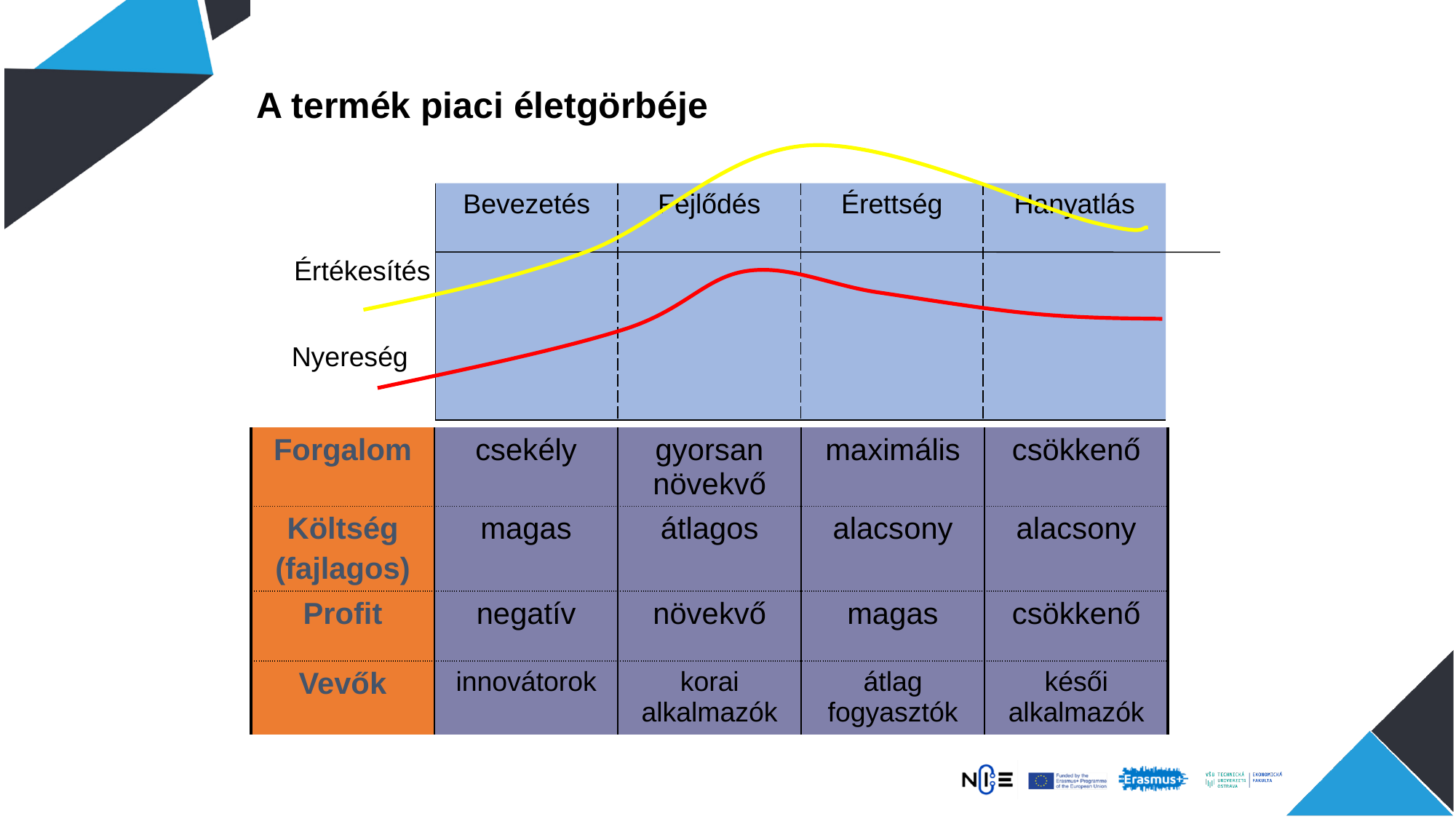

A termék piaci életgörbéje

| Bevezetés | Fejlődés | Érettség | Hanyatlás |
| --- | --- | --- | --- |
Értékesítés

Nyereség
| Forgalom | csekély | gyorsan növekvő | maximális | csökkenő |
| --- | --- | --- | --- | --- |
| Költség (fajlagos) | magas | átlagos | alacsony | alacsony |
| Profit | negatív | növekvő | magas | csökkenő |
| Vevők | innovátorok | korai alkalmazók | átlag fogyasztók | késői alkalmazók |